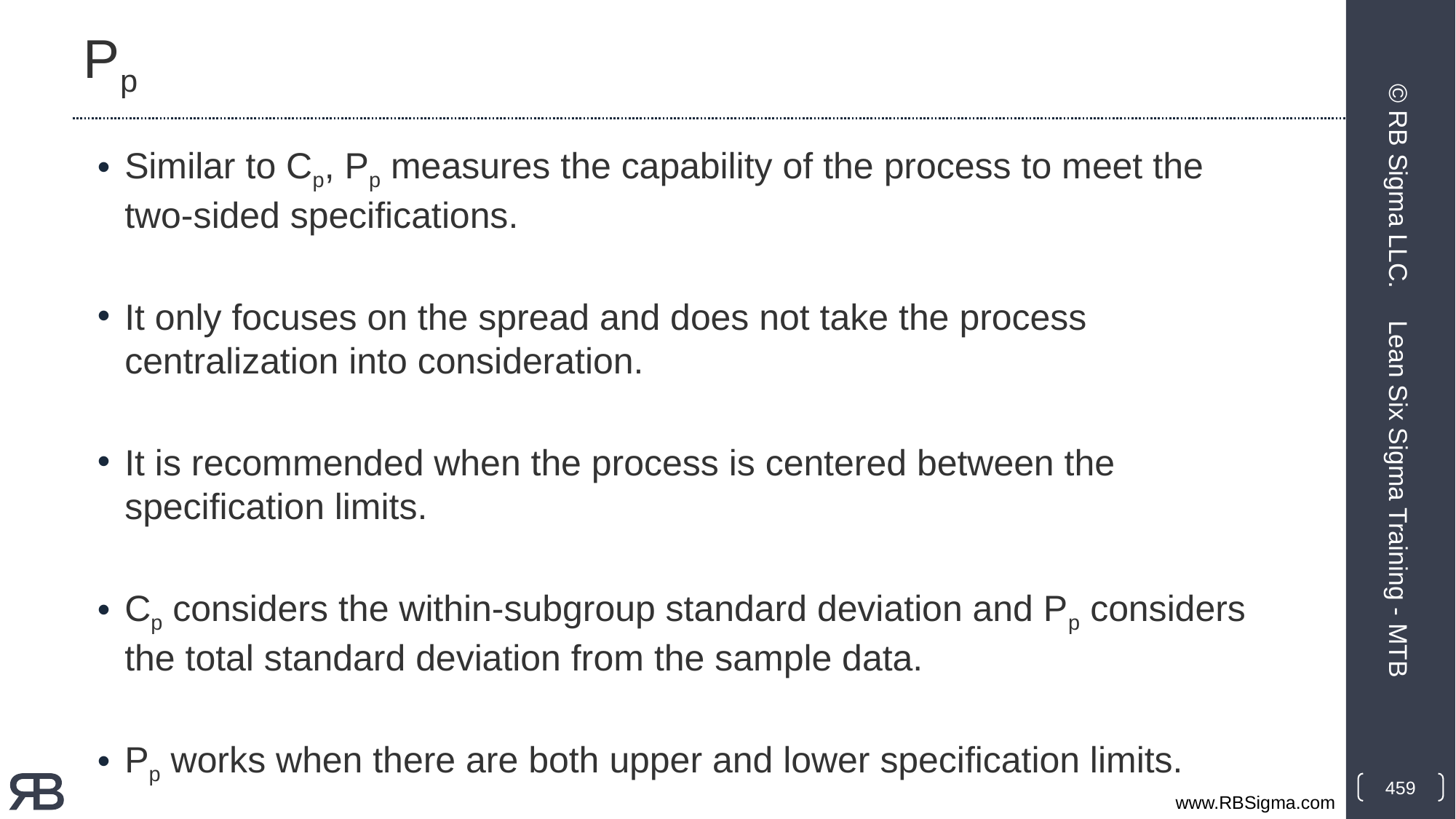

# Pp
Similar to Cp, Pp measures the capability of the process to meet the two-sided specifications.

It only focuses on the spread and does not take the process centralization into consideration.

It is recommended when the process is centered between the specification limits.

Cp considers the within-subgroup standard deviation and Pp considers the total standard deviation from the sample data.

Pp works when there are both upper and lower specification limits.
© RB Sigma LLC.
Lean Six Sigma Training - MTB
459